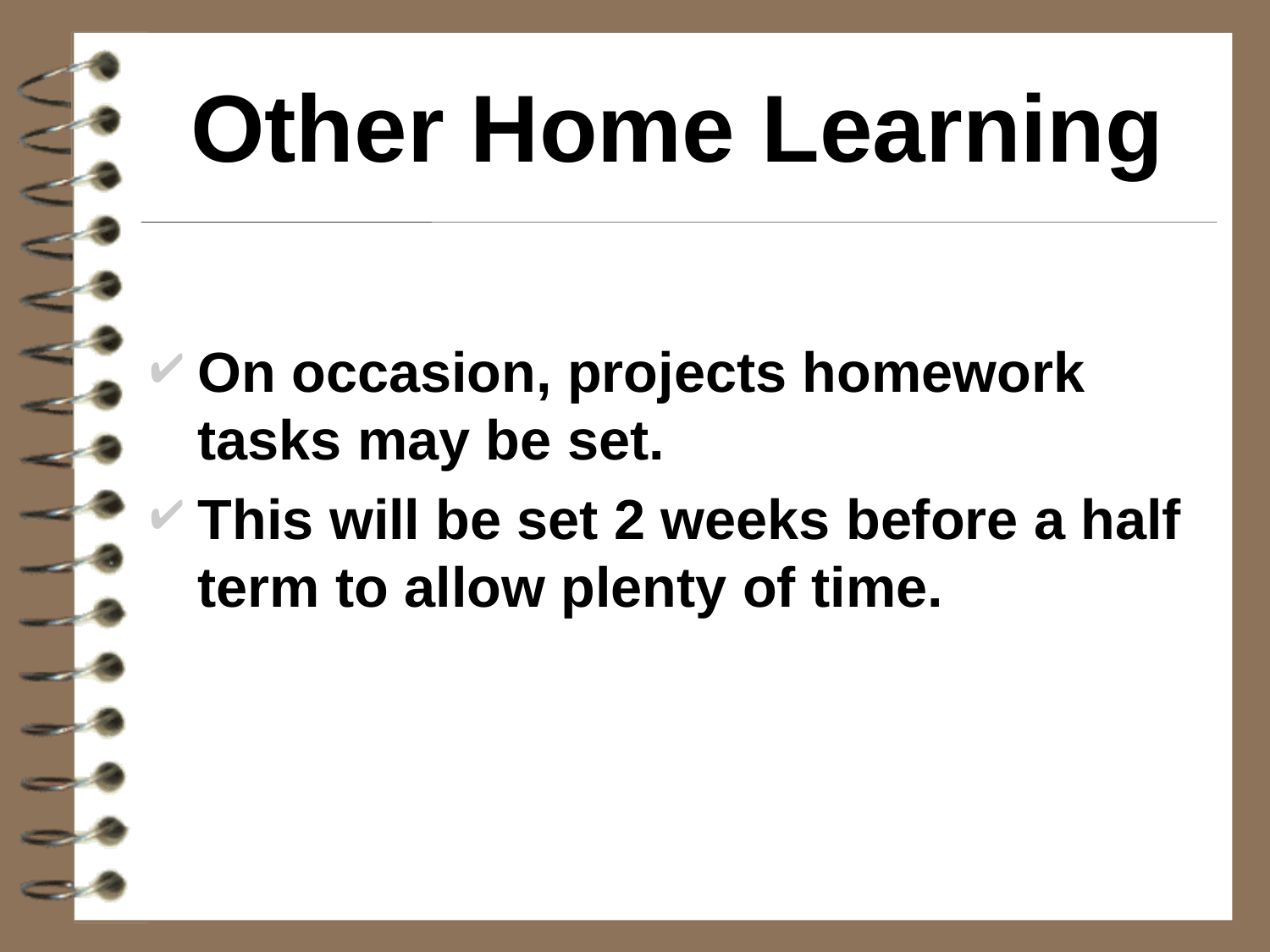

# Other Home Learning
On occasion, projects homework tasks may be set.
This will be set 2 weeks before a half term to allow plenty of time.